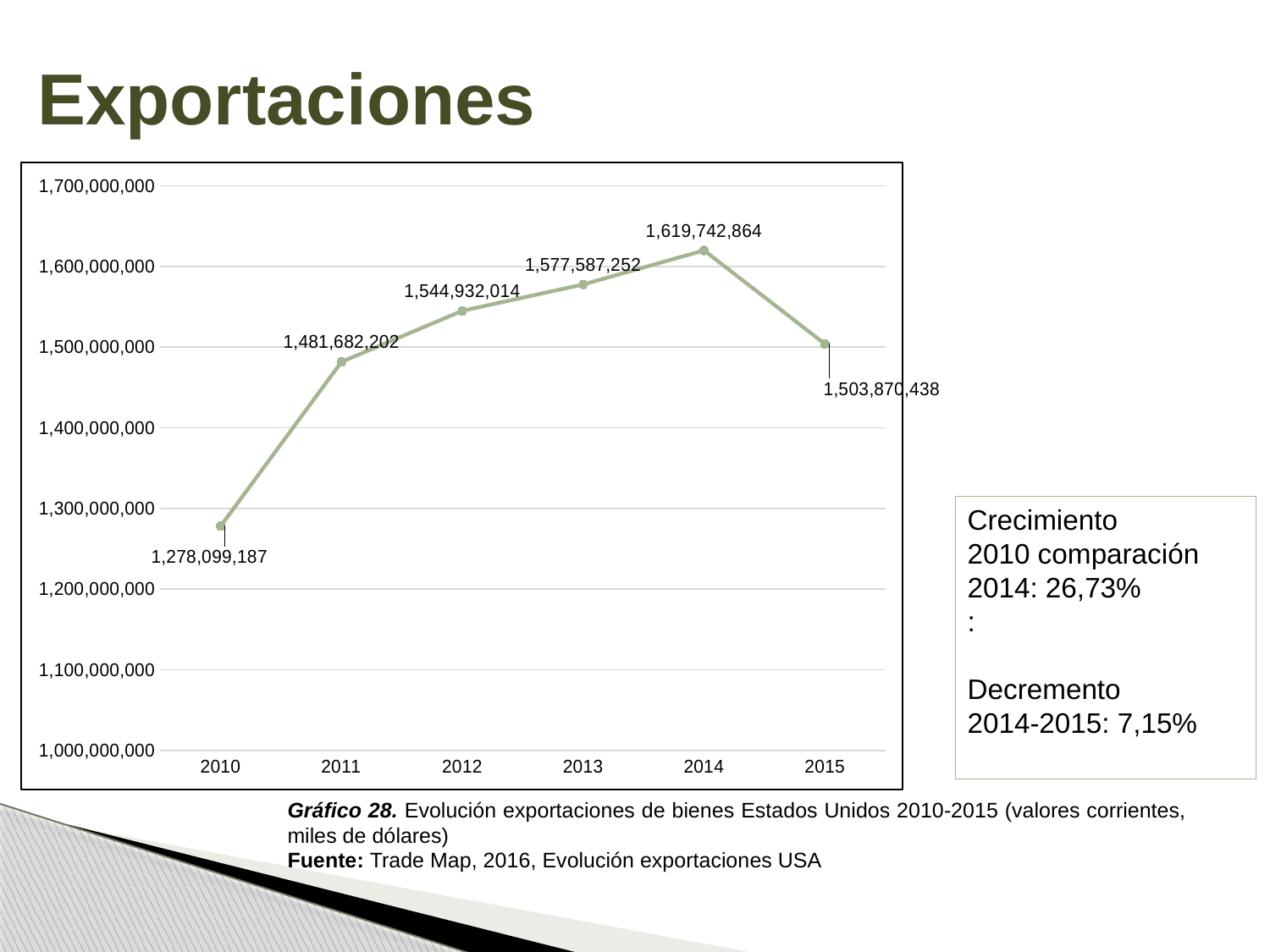

# Exportaciones

### Chart

| Category |  |
|---|---|
| 2010 | 1278099187.0 |
| 2011 | 1481682202.0 |
| 2012 | 1544932014.0 |
| 2013 | 1577587252.0 |
| 2014 | 1619742864.0 |
| 2015 | 1503870438.0 |
Crecimiento
2010 comparación 2014: 26,73%
:

Decremento
2014-2015: 7,15%

Gráfico 28. Evolución exportaciones de bienes Estados Unidos 2010-2015 (valores corrientes, miles de dólares)
Fuente: Trade Map, 2016, Evolución exportaciones USA